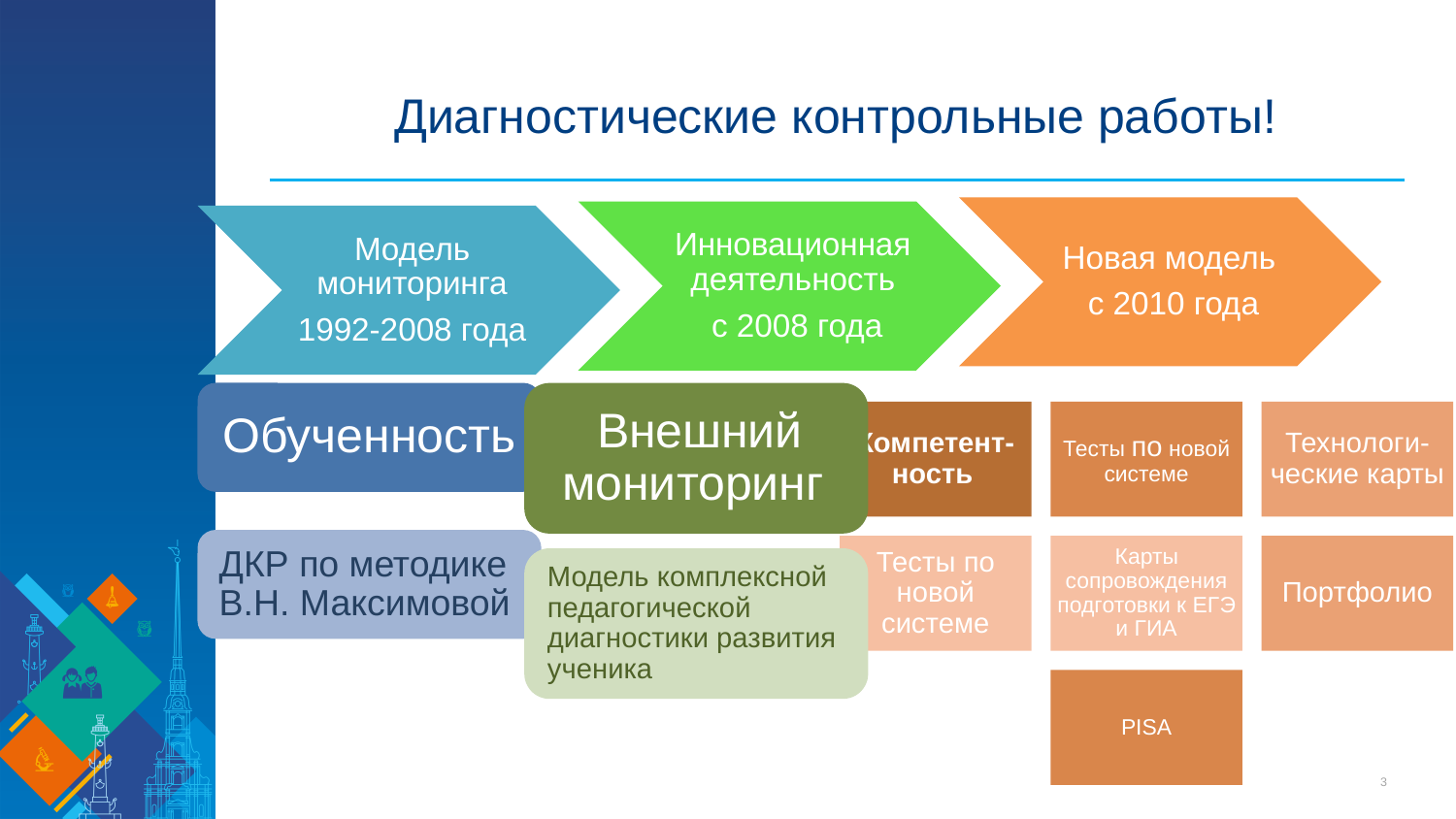

# Диагностические контрольные работы!
Модель мониторинга
1992-2008 года
Инновационная деятельность
 с 2008 года
Новая модель
с 2010 года
Подзаголовок

Текст
Обученность
ДКР по методике В.Н. Максимовой
Компетент-ность
Тесты по новой системе
Технологи-ческие карты
Тесты по новой системе
Карты сопровождения подготовки к ЕГЭ и ГИА
Портфолио
PISA
Внешний мониторинг
Модель комплексной педагогической диагностики развития ученика
3